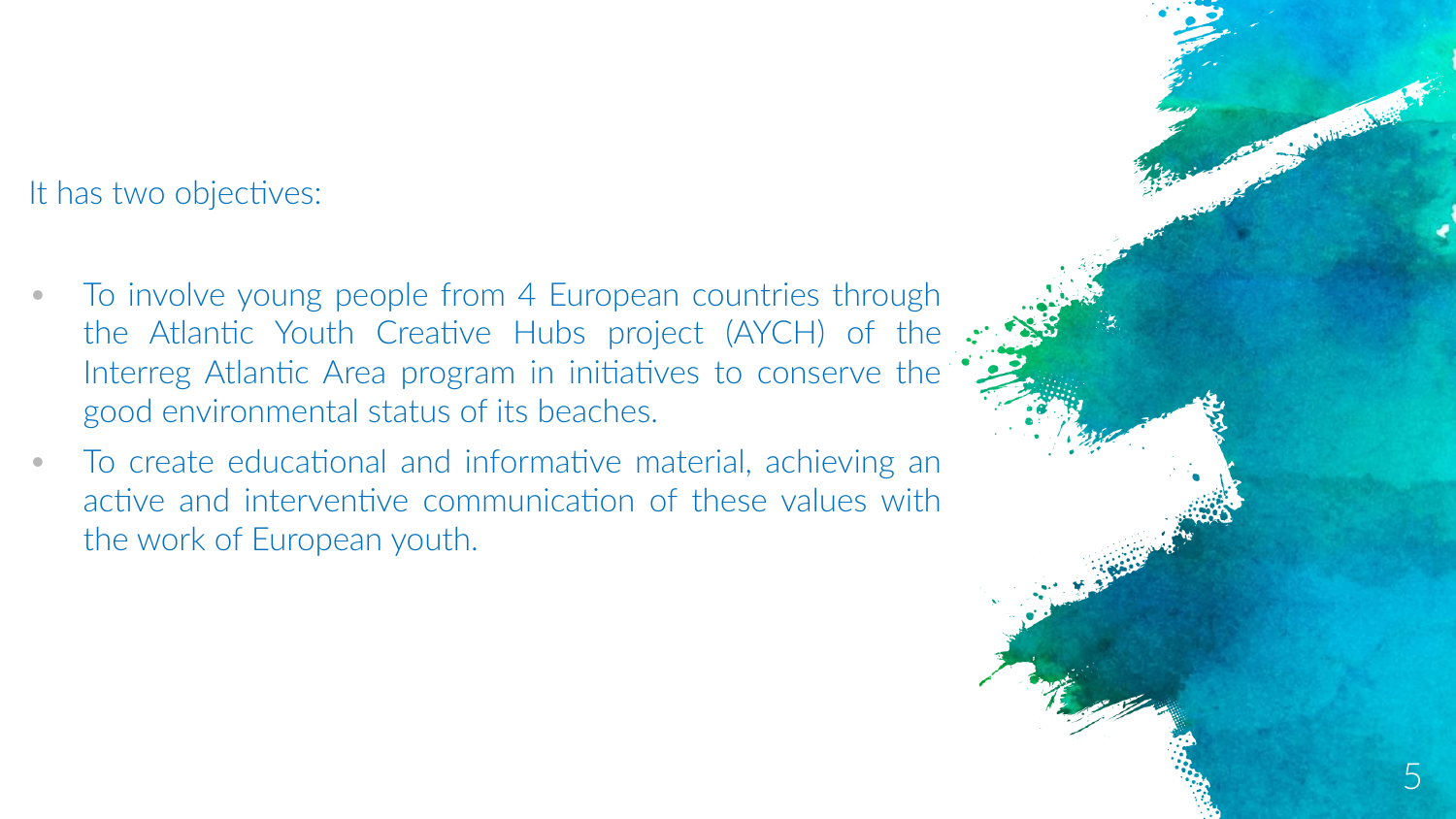

It has two objectives:

To involve young people from 4 European countries through the Atlantic Youth Creative Hubs project (AYCH) of the Interreg Atlantic Area program in initiatives to conserve the good environmental status of its beaches.
To create educational and informative material, achieving an active and interventive communication of these values with the work of European youth.
5